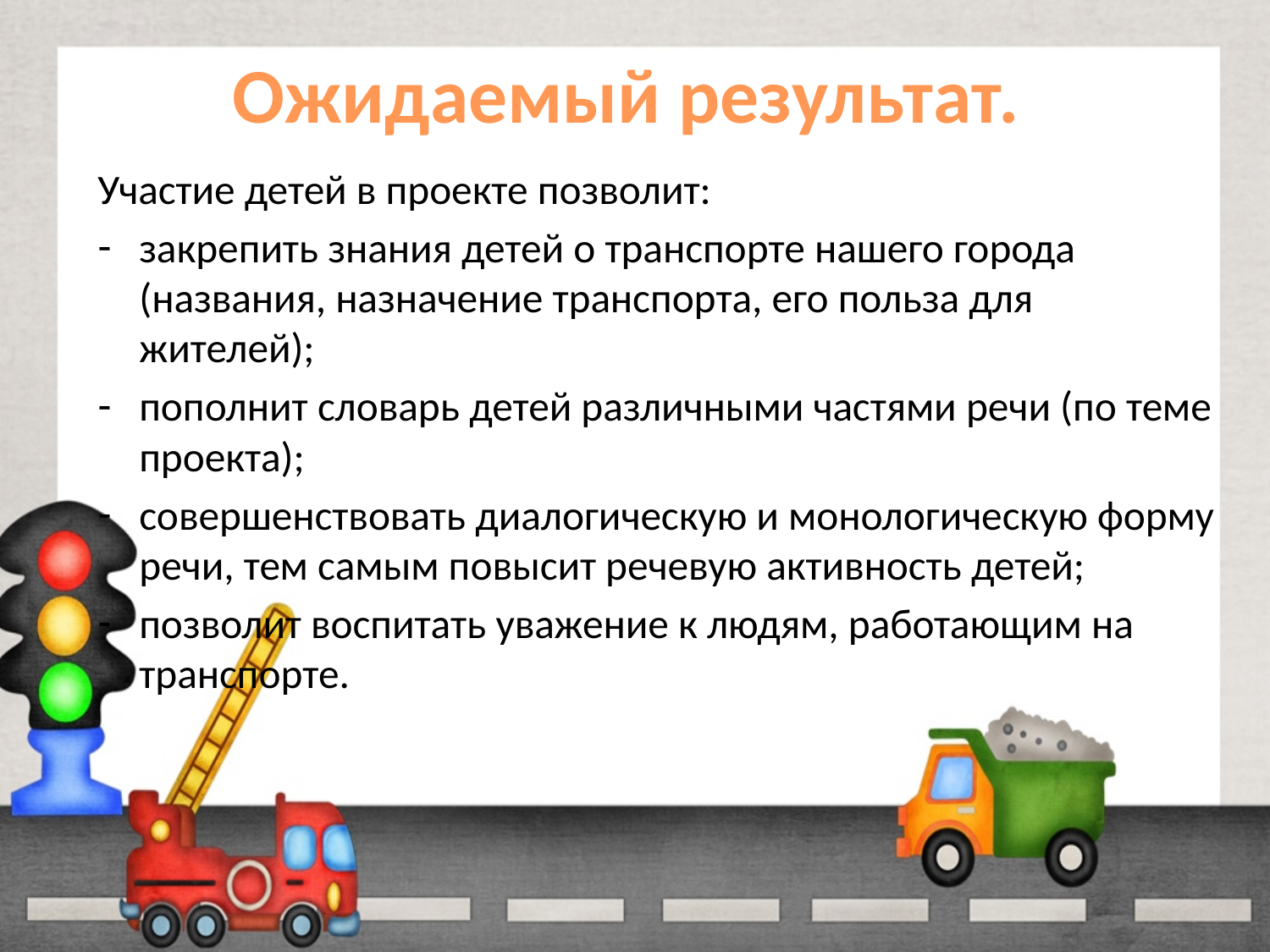

# Ожидаемый результат.
Участие детей в проекте позволит:
закрепить знания детей о транспорте нашего города (названия, назначение транспорта, его польза для жителей);
пополнит словарь детей различными частями речи (по теме проекта);
совершенствовать диалогическую и монологическую форму речи, тем самым повысит речевую активность детей;
позволит воспитать уважение к людям, работающим на транспорте.